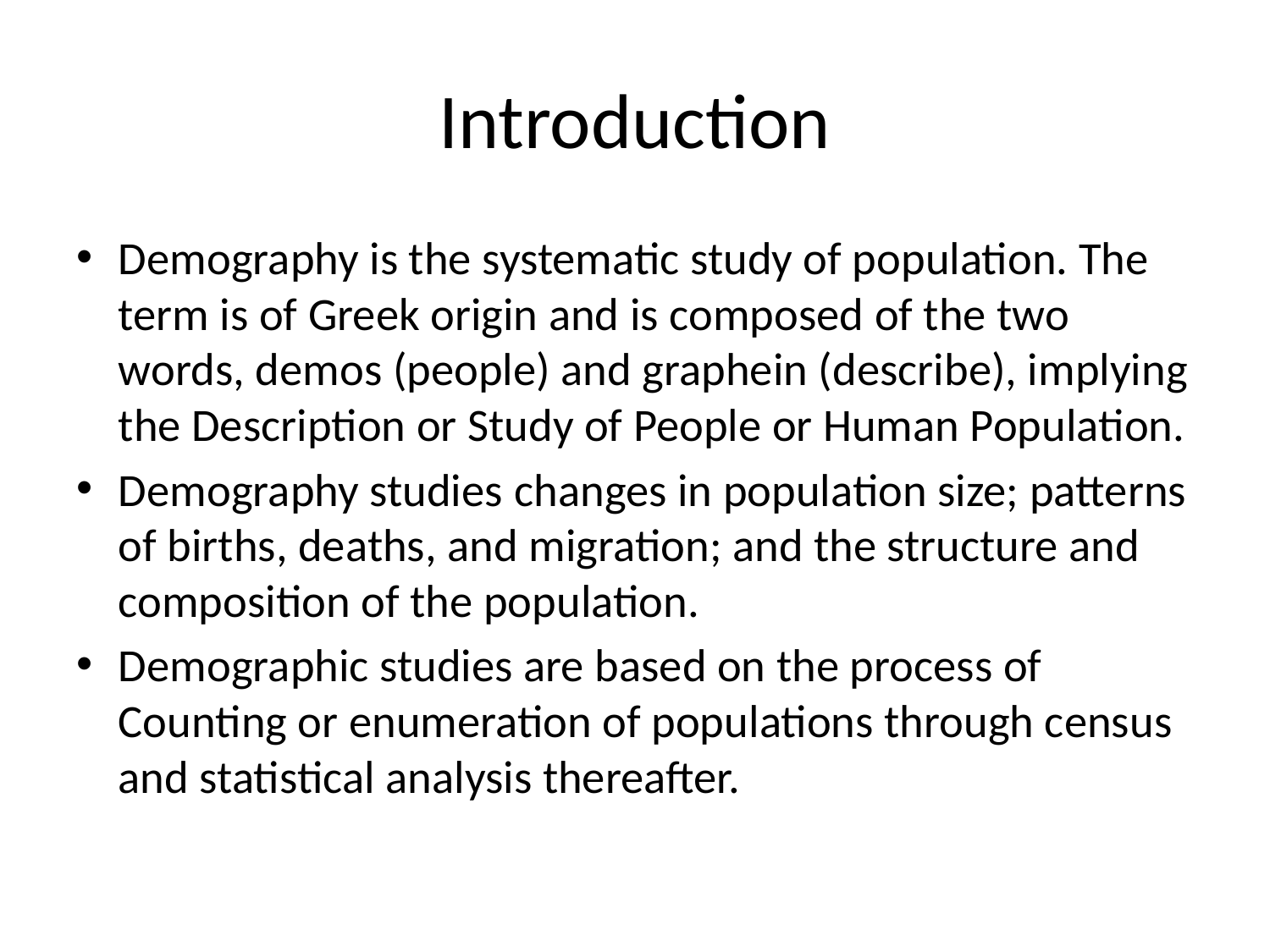

# Introduction
Demography is the systematic study of population. The term is of Greek origin and is composed of the two words, demos (people) and graphein (describe), implying the Description or Study of People or Human Population.
Demography studies changes in population size; patterns of births, deaths, and migration; and the structure and composition of the population.
Demographic studies are based on the process of Counting or enumeration of populations through census and statistical analysis thereafter.